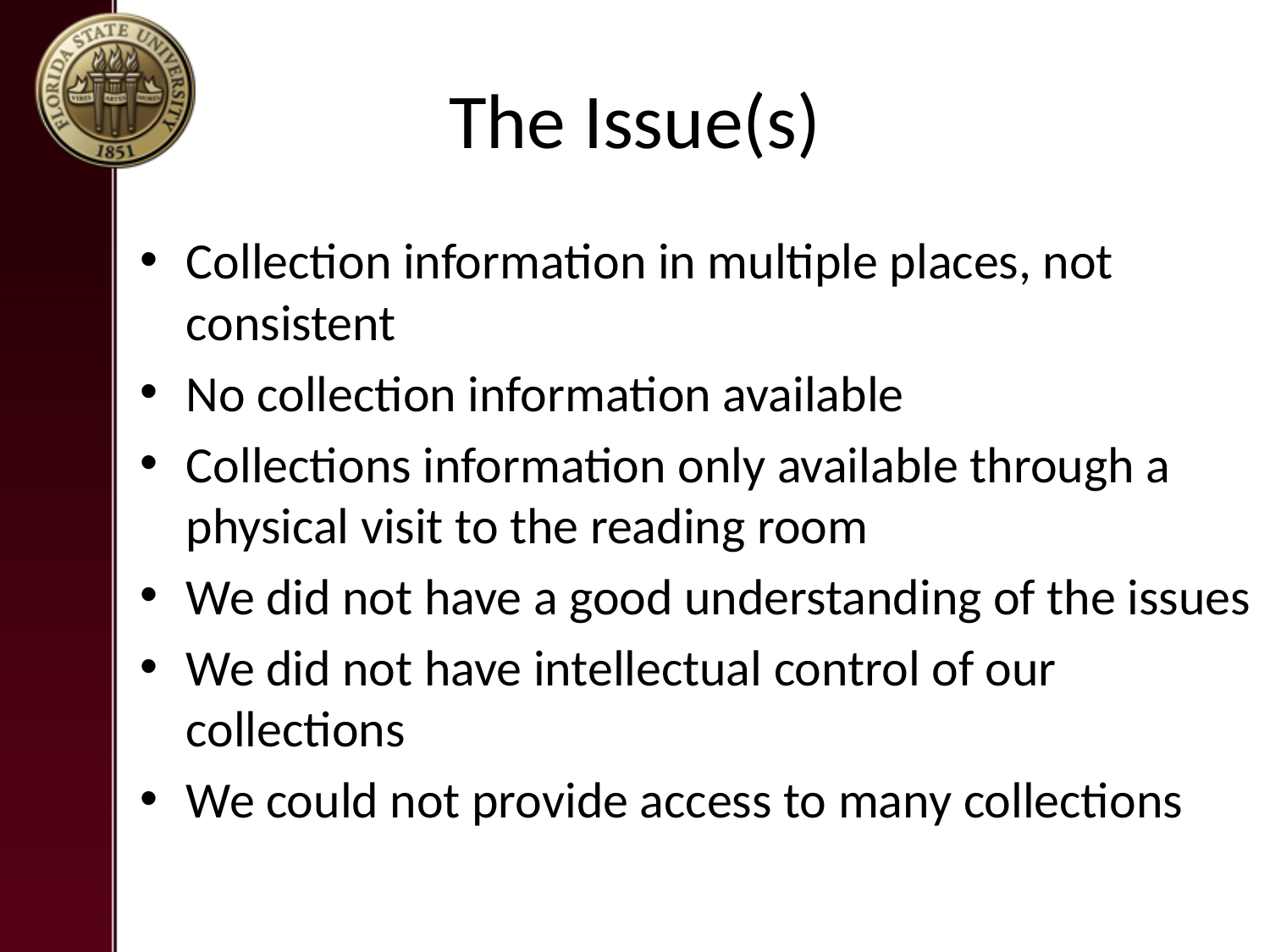

# The Issue(s)
Collection information in multiple places, not consistent
No collection information available
Collections information only available through a physical visit to the reading room
We did not have a good understanding of the issues
We did not have intellectual control of our collections
We could not provide access to many collections